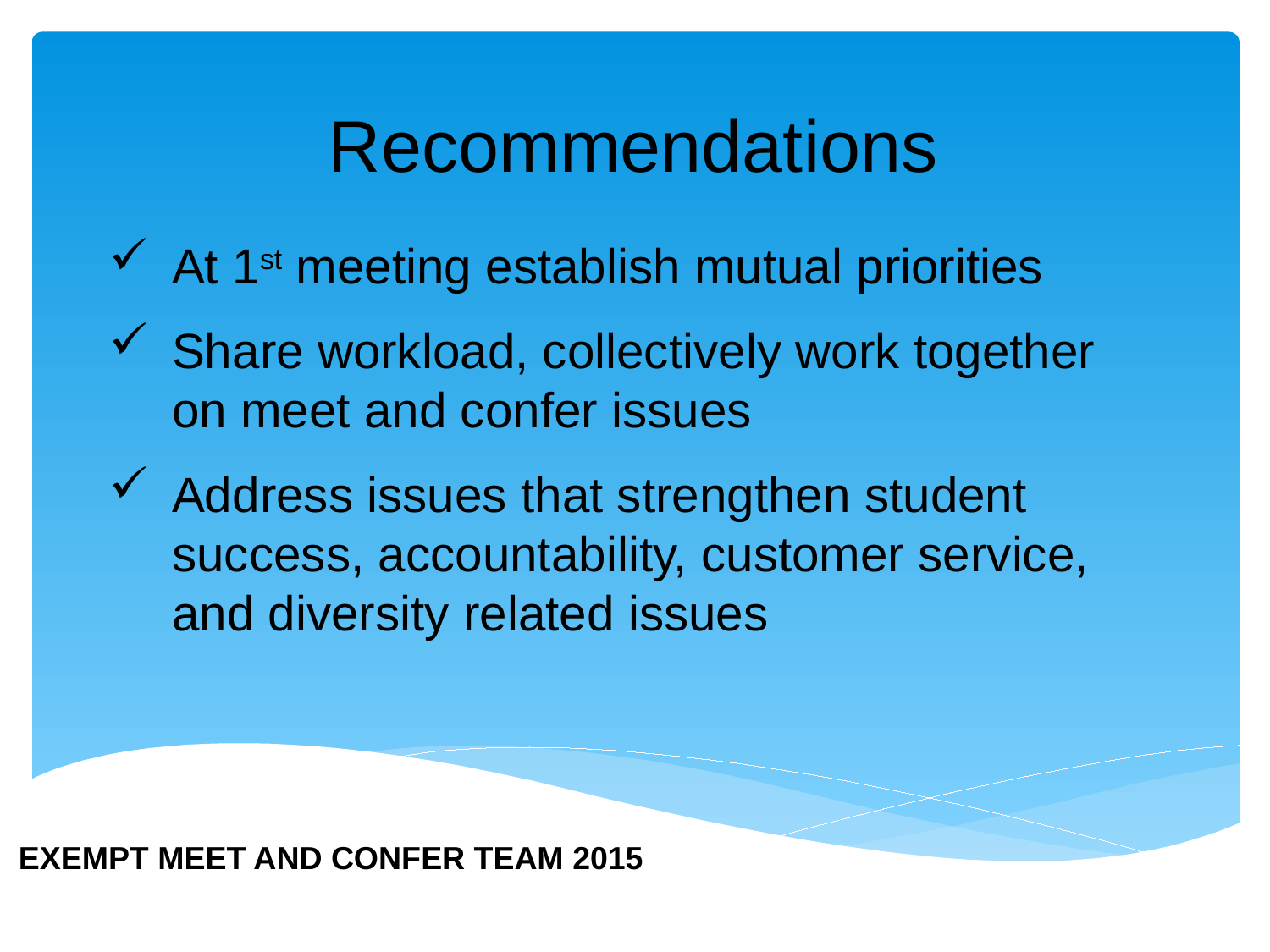

# Recommendations
At 1st meeting establish mutual priorities

Share workload, collectively work together on meet and confer issues

Address issues that strengthen student success, accountability, customer service, and diversity related issues

EXEMPT MEET AND CONFER TEAM 2015